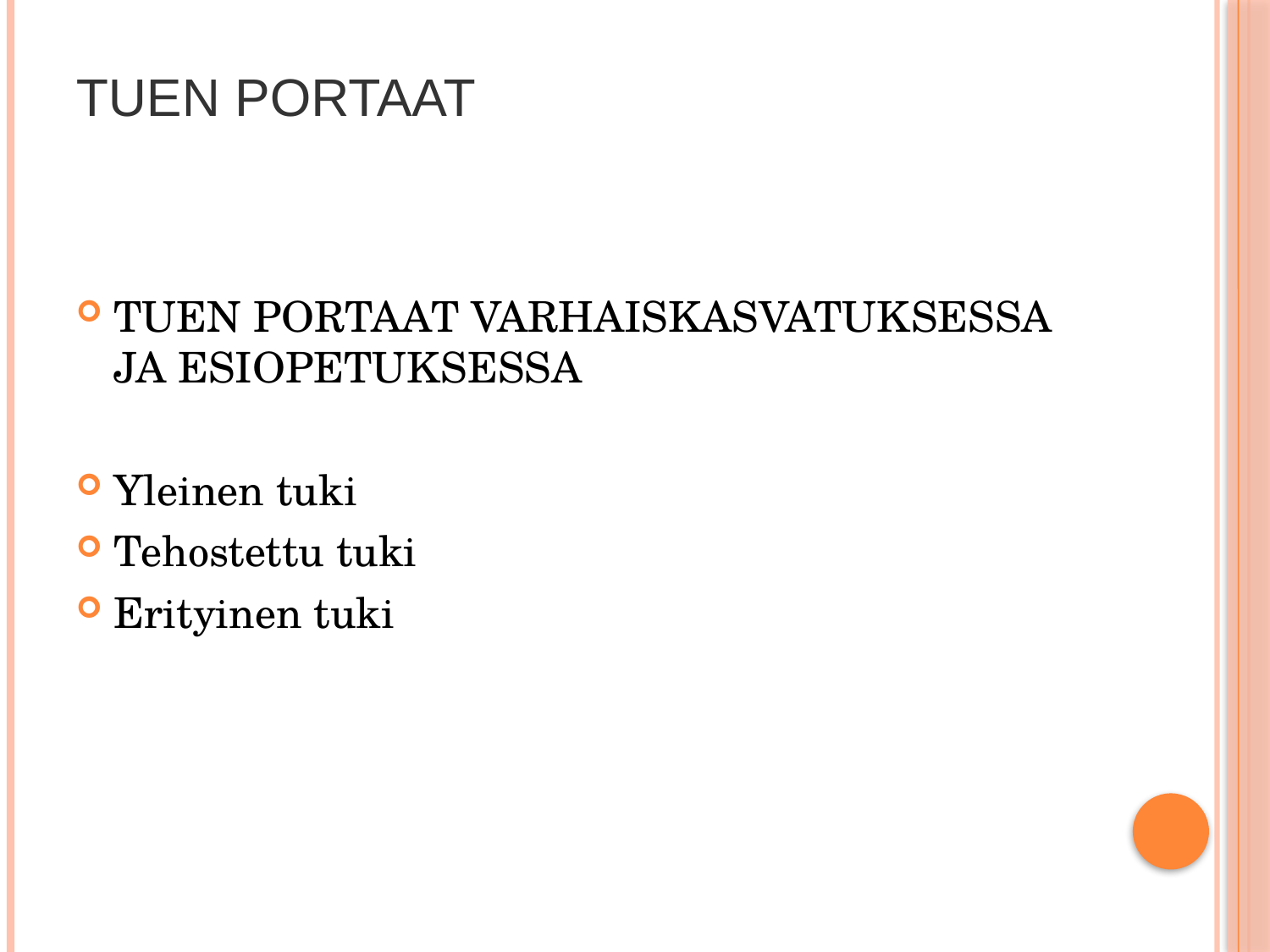

# TUEN PORTAAT

TUEN PORTAAT VARHAISKASVATUKSESSA JA ESIOPETUKSESSA

Yleinen tuki
Tehostettu tuki
Erityinen tuki